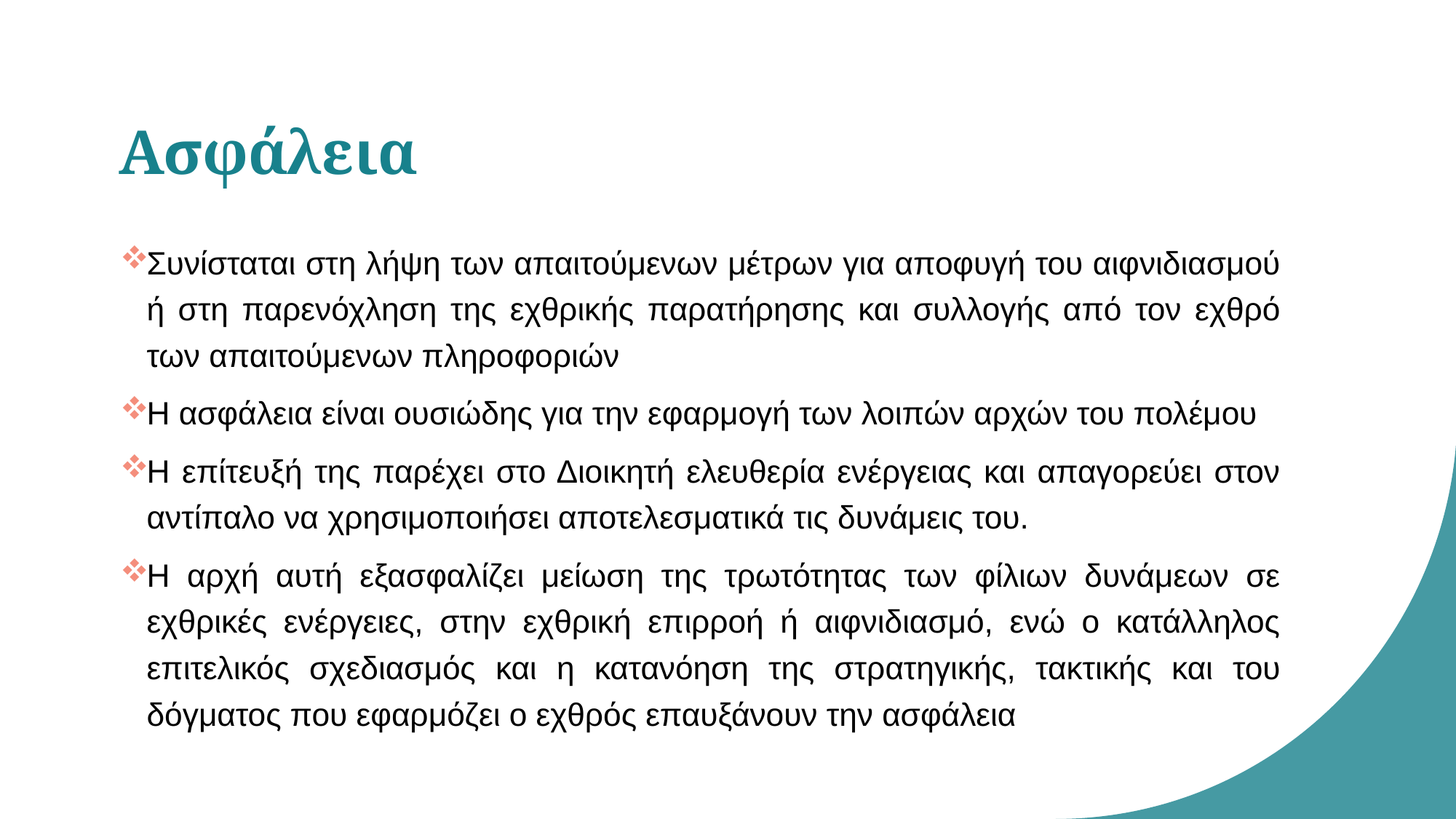

# Ασφάλεια
Συνίσταται στη λήψη των απαιτούμενων μέτρων για αποφυγή του αιφνιδιασμού ή στη παρενόχληση της εχθρικής παρατήρησης και συλλογής από τον εχθρό των απαιτούμενων πληροφοριών
Η ασφάλεια είναι ουσιώδης για την εφαρμογή των λοιπών αρχών του πολέμου
Η επίτευξή της παρέχει στο Διοικητή ελευθερία ενέργειας και απαγορεύει στον αντίπαλο να χρησιμοποιήσει αποτελεσματικά τις δυνάμεις του.
Η αρχή αυτή εξασφαλίζει μείωση της τρωτότητας των φίλιων δυνάμεων σε εχθρικές ενέργειες, στην εχθρική επιρροή ή αιφνιδιασμό, ενώ ο κατάλληλος επιτελικός σχεδιασμός και η κατανόηση της στρατηγικής, τακτικής και του δόγματος που εφαρμόζει ο εχθρός επαυξάνουν την ασφάλεια